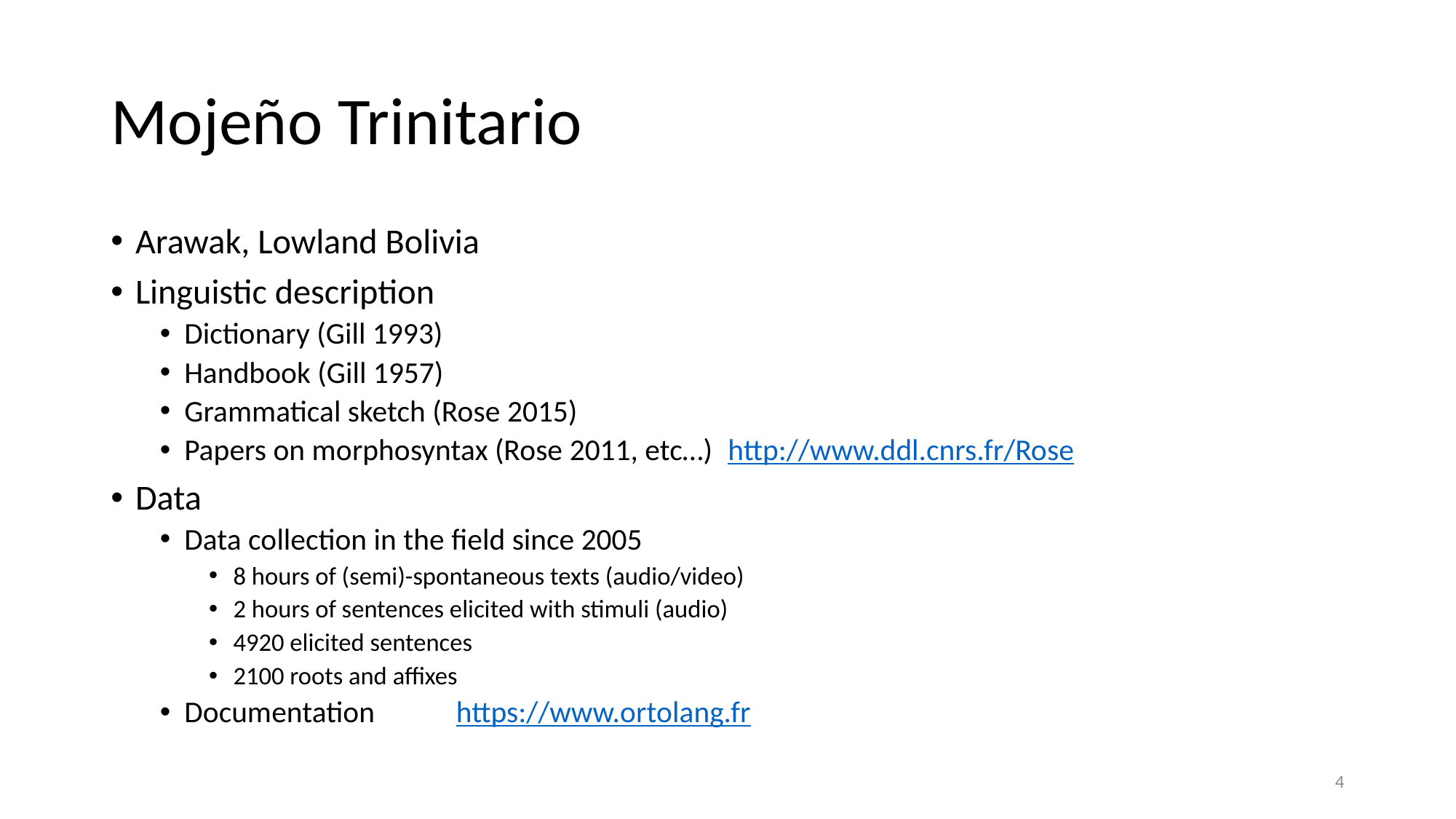

# Mojeño Trinitario
Arawak, Lowland Bolivia
Linguistic description
Dictionary (Gill 1993)
Handbook (Gill 1957)
Grammatical sketch (Rose 2015)
Papers on morphosyntax (Rose 2011, etc…)	http://www.ddl.cnrs.fr/Rose
Data
Data collection in the field since 2005
8 hours of (semi)-spontaneous texts (audio/video)
2 hours of sentences elicited with stimuli (audio)
4920 elicited sentences
2100 roots and affixes
Documentation					https://www.ortolang.fr

4